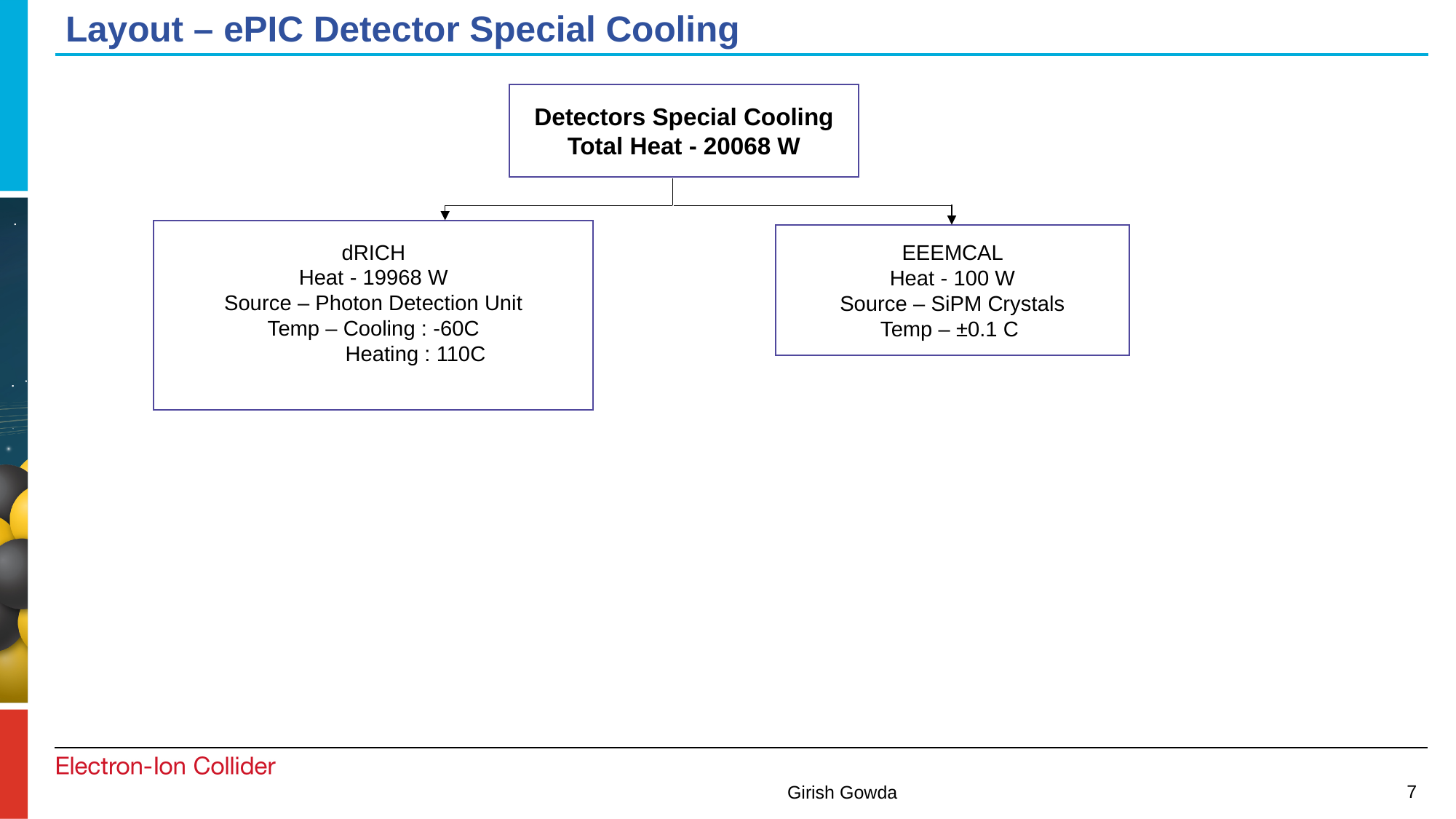

# Layout – ePIC Detector Special Cooling
Detectors Special Cooling
Total Heat - 20068 W
dRICH
Heat - 19968 W
Source – Photon Detection Unit
Temp – Cooling : -60C
              Heating : 110C

EEEMCAL
Heat - 100 W
Source – SiPM Crystals
Temp – ±0.1 C